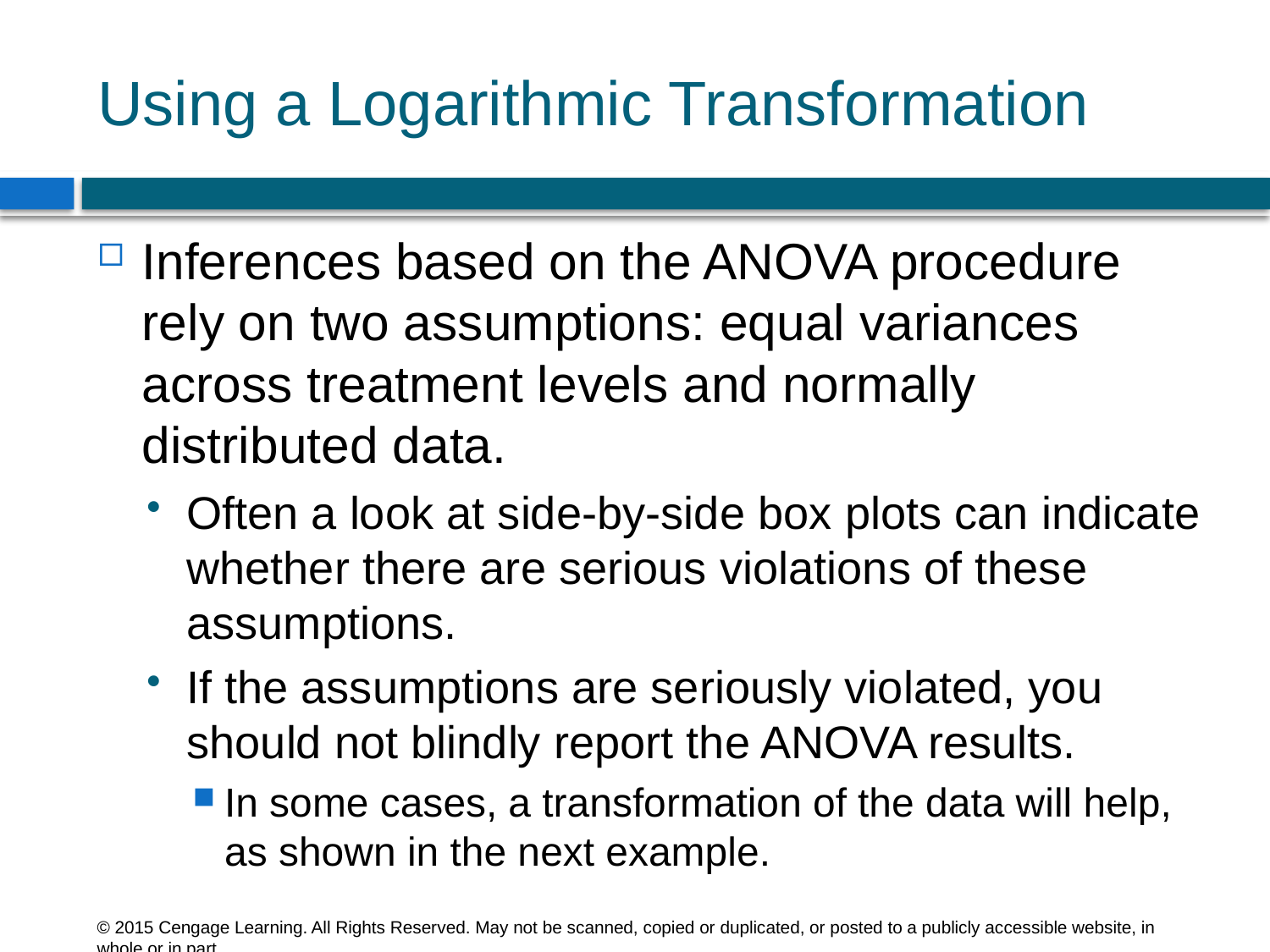

# Using a Logarithmic Transformation
Inferences based on the ANOVA procedure rely on two assumptions: equal variances across treatment levels and normally distributed data.
Often a look at side-by-side box plots can indicate whether there are serious violations of these assumptions.
If the assumptions are seriously violated, you should not blindly report the ANOVA results.
In some cases, a transformation of the data will help, as shown in the next example.